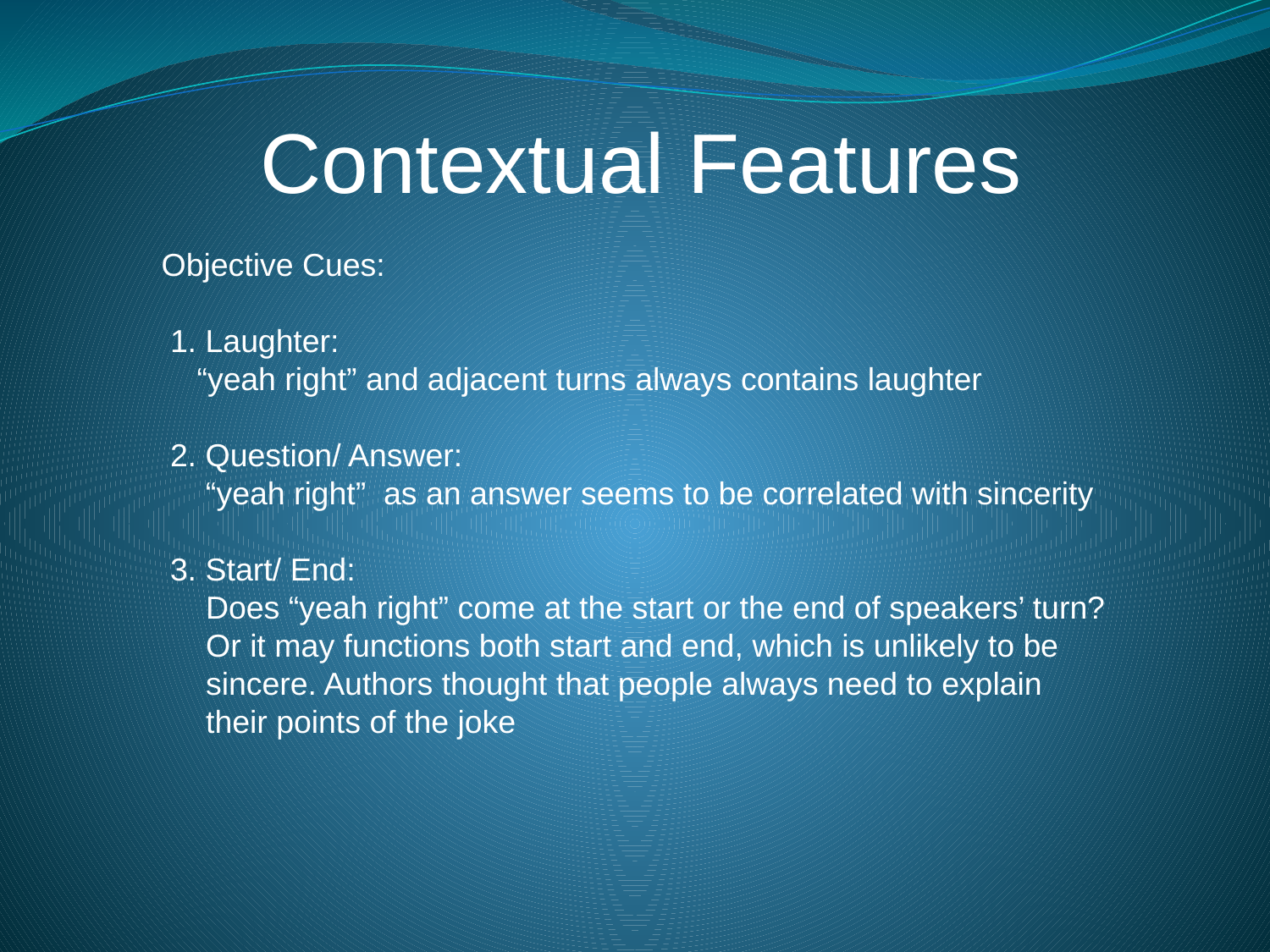

Contextual Features
Objective Cues:

 1. Laughter:
    “yeah right” and adjacent turns always contains laughter

 2. Question/ Answer:
     “yeah right”  as an answer seems to be correlated with sincerity

 3. Start/ End:
     Does “yeah right” come at the start or the end of speakers’ turn?
     Or it may functions both start and end, which is unlikely to be
     sincere. Authors thought that people always need to explain
     their points of the joke